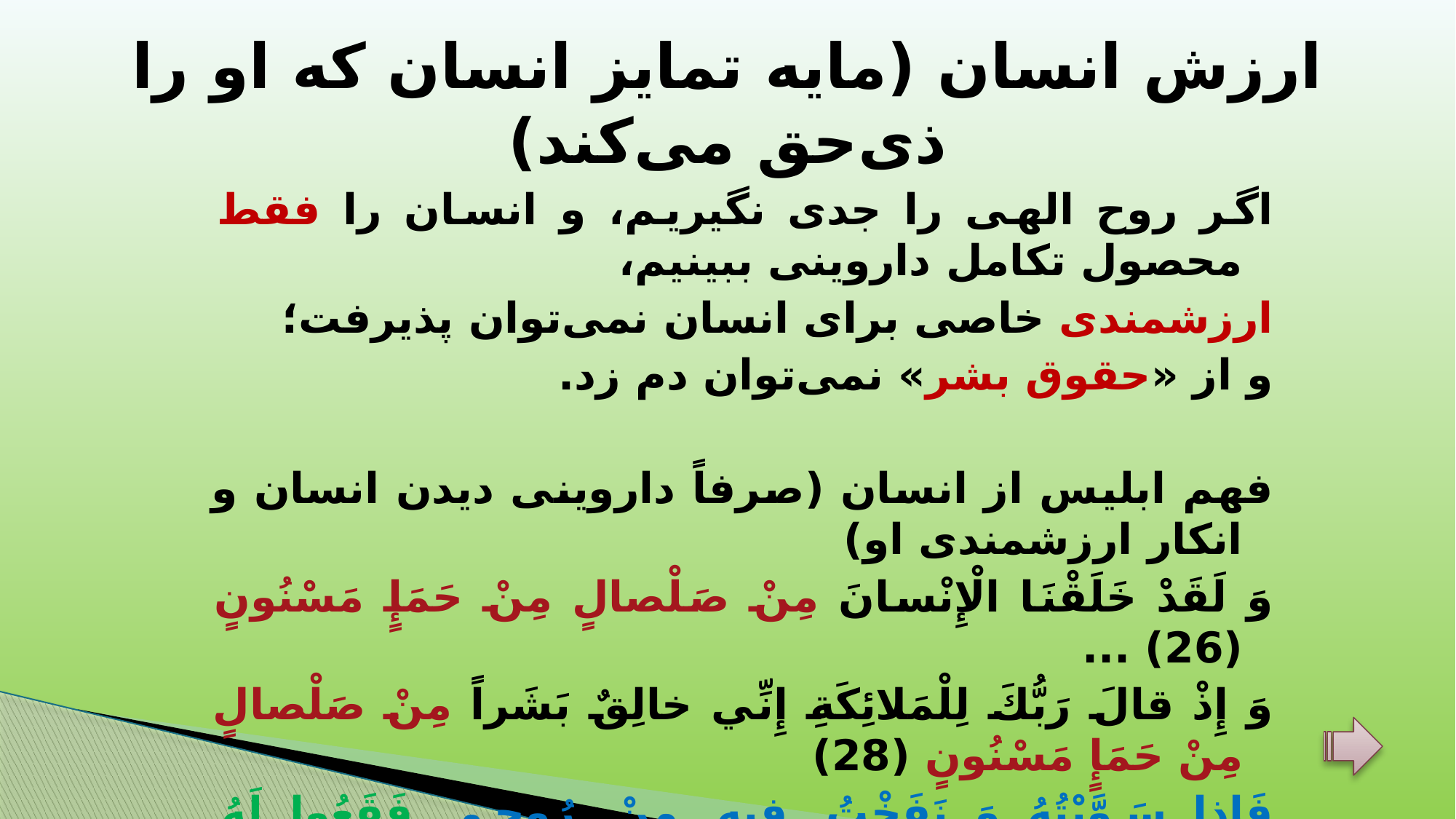

# ارزش انسان (مایه تمایز انسان که او را ذی‌حق می‌کند)
اگر روح الهی را جدی نگیریم، و انسان را فقط محصول تکامل داروینی ببینیم،
ارزشمندی خاصی برای انسان نمی‌توان پذیرفت؛
و از «حقوق بشر» نمی‌توان دم زد.

فهم ابلیس از انسان (صرفاً داروینی دیدن انسان و انکار ارزشمندی او)
وَ لَقَدْ خَلَقْنَا الْإِنْسانَ مِنْ صَلْصالٍ مِنْ حَمَإٍ مَسْنُونٍ (26) ...
وَ إِذْ قالَ رَبُّكَ لِلْمَلائِكَةِ إِنِّي خالِقٌ بَشَراً مِنْ صَلْصالٍ مِنْ حَمَإٍ مَسْنُونٍ (28)
فَإِذا سَوَّيْتُهُ وَ نَفَخْتُ فيهِ مِنْ رُوحي‏ فَقَعُوا لَهُ ساجِدينَ (29) ...
قالَ لَمْ أَكُنْ لِأَسْجُدَ لِبَشَرٍ خَلَقْتَهُ مِنْ صَلْصالٍ مِنْ حَمَإٍ مَسْنُونٍ (33)